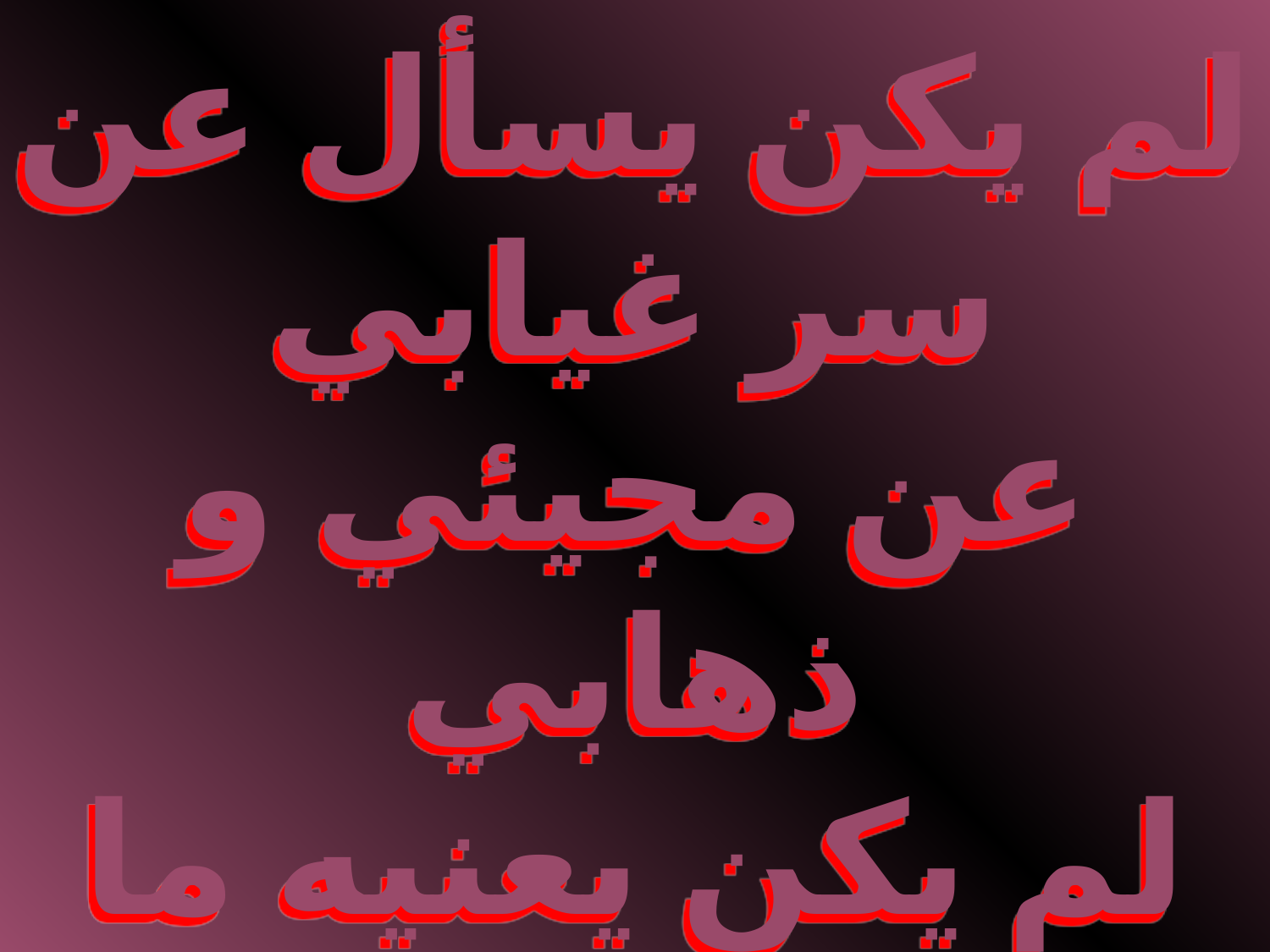

لم يكن يسأل عن سر غيابي
عن مجيئي و ذهابي
لم يكن يعنيه ما نوع ثيابي